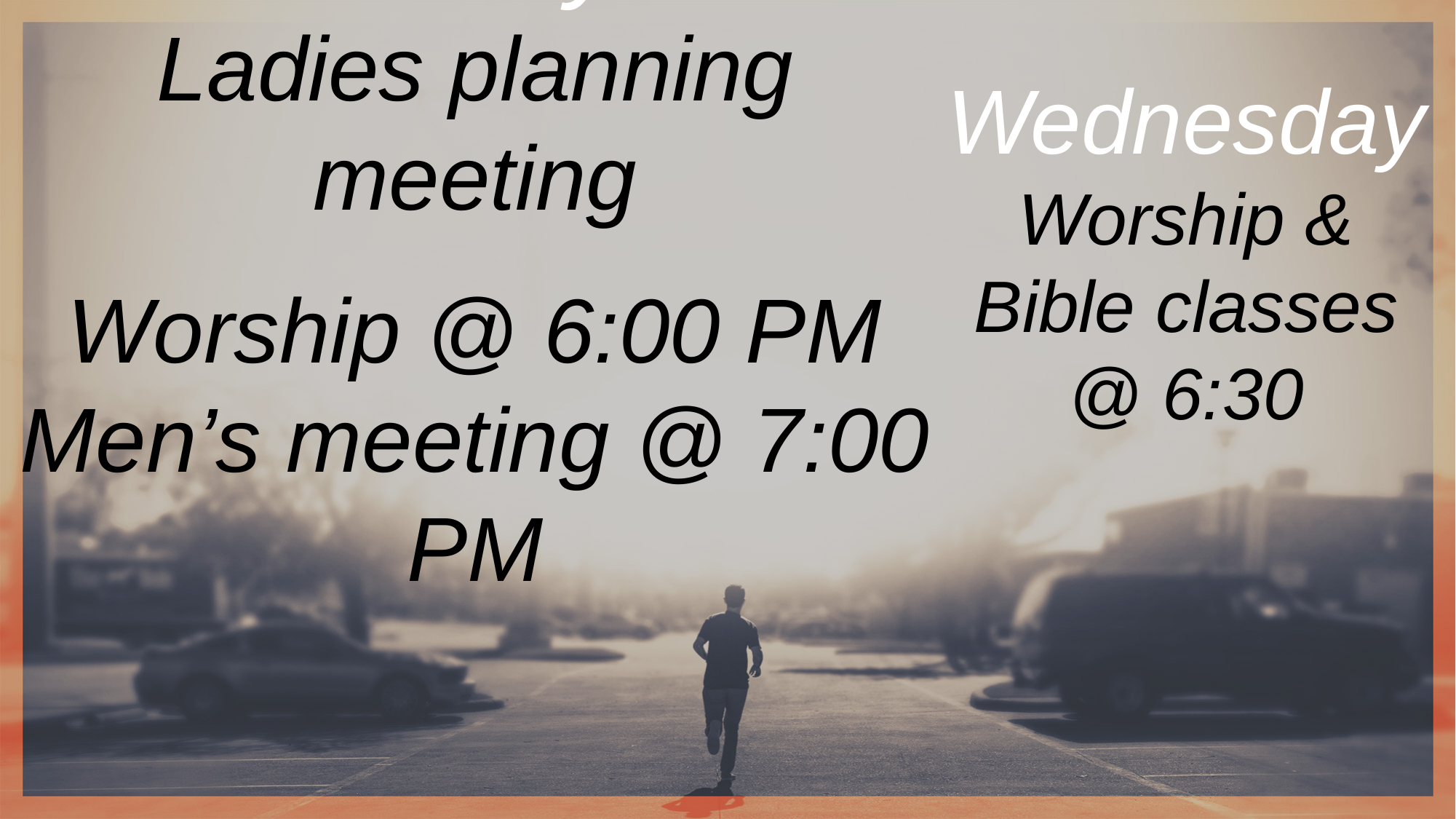

Today
Ladies planning meeting

Worship @ 6:00 PM
Men’s meeting @ 7:00 PM
Wednesday
Worship & Bible classes @ 6:30